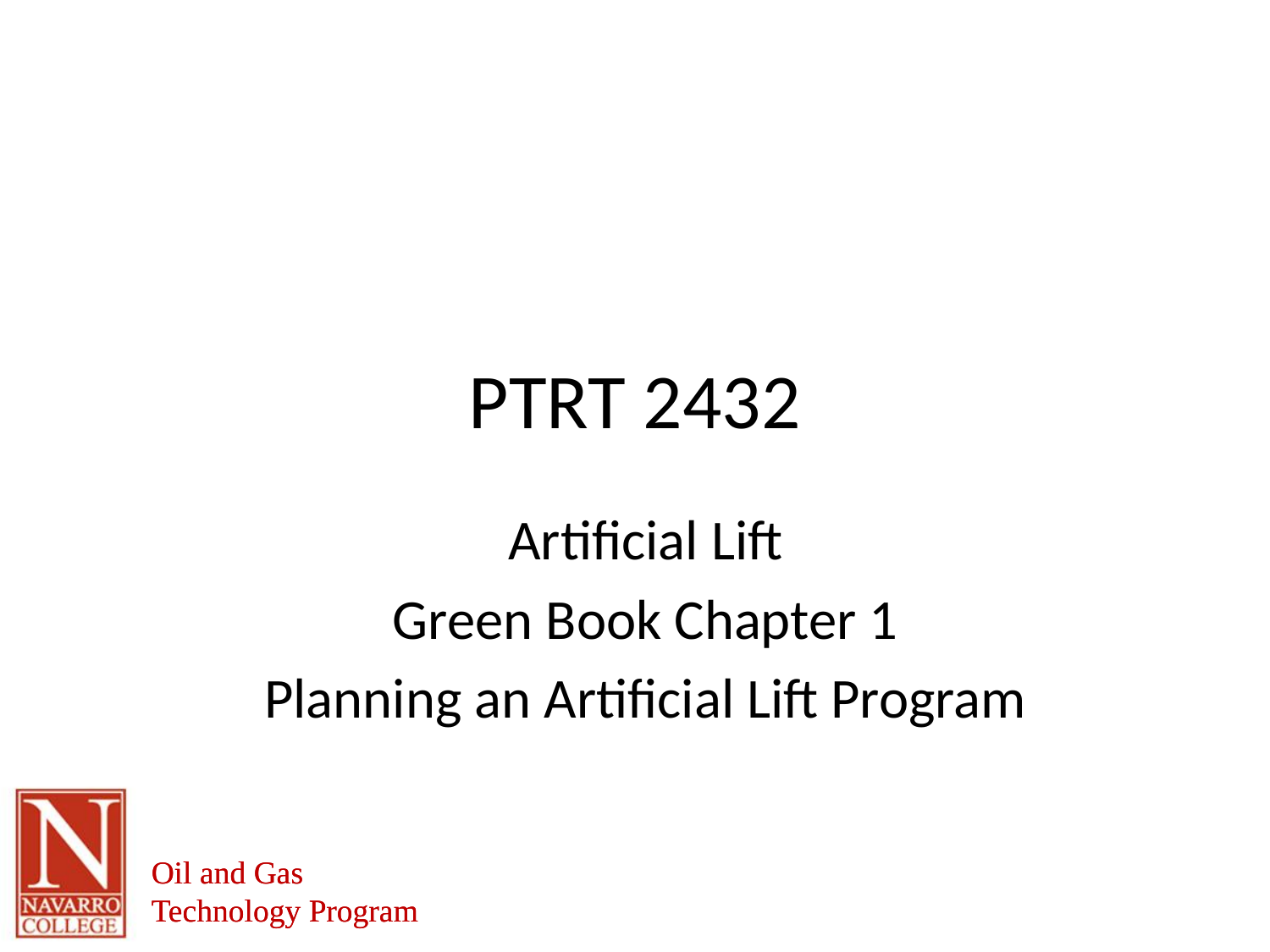

# PTRT 2432
Artificial Lift
Green Book Chapter 1
Planning an Artificial Lift Program